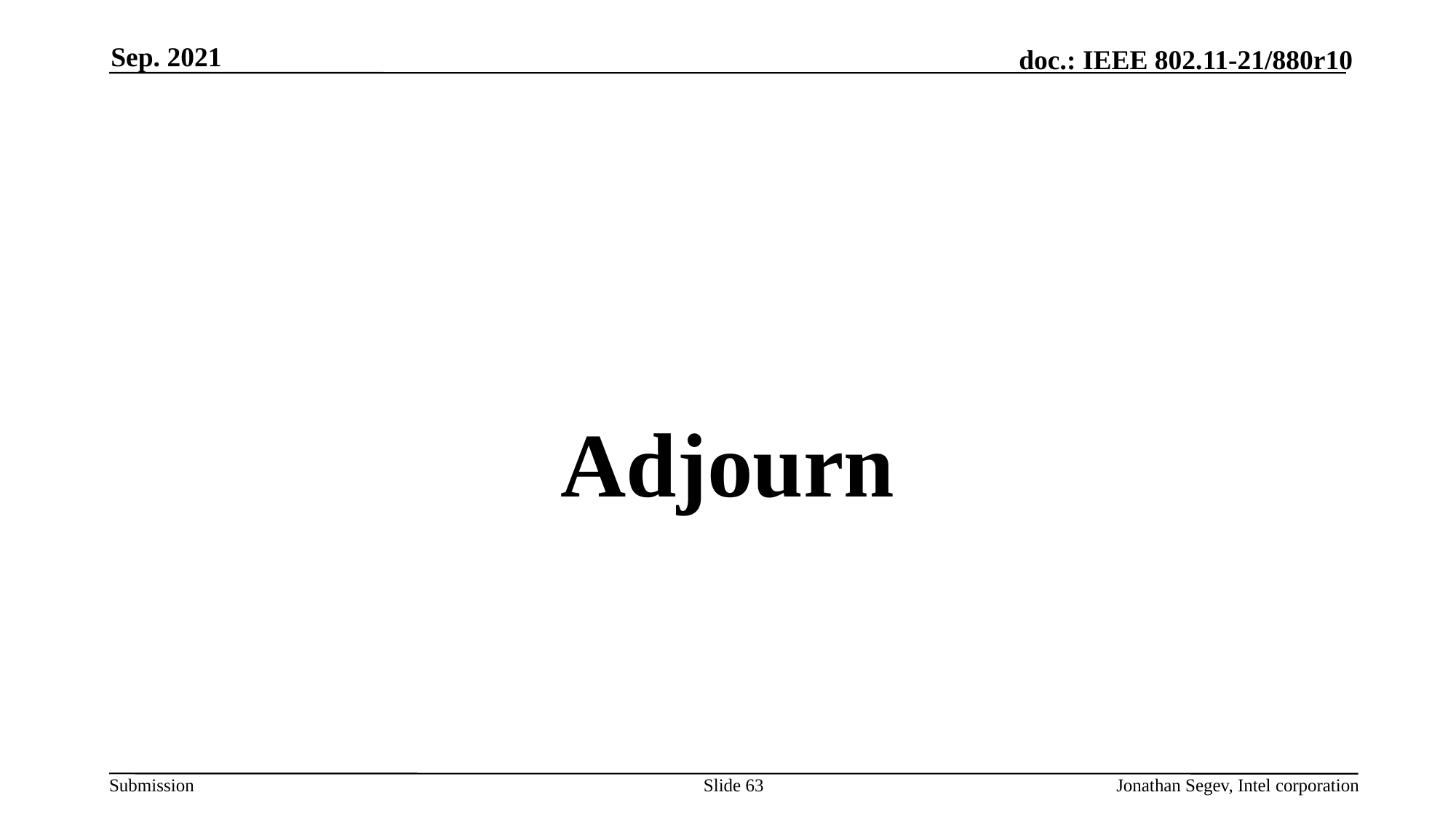

Sep. 2021
#

Adjourn
Slide 63
Jonathan Segev, Intel corporation